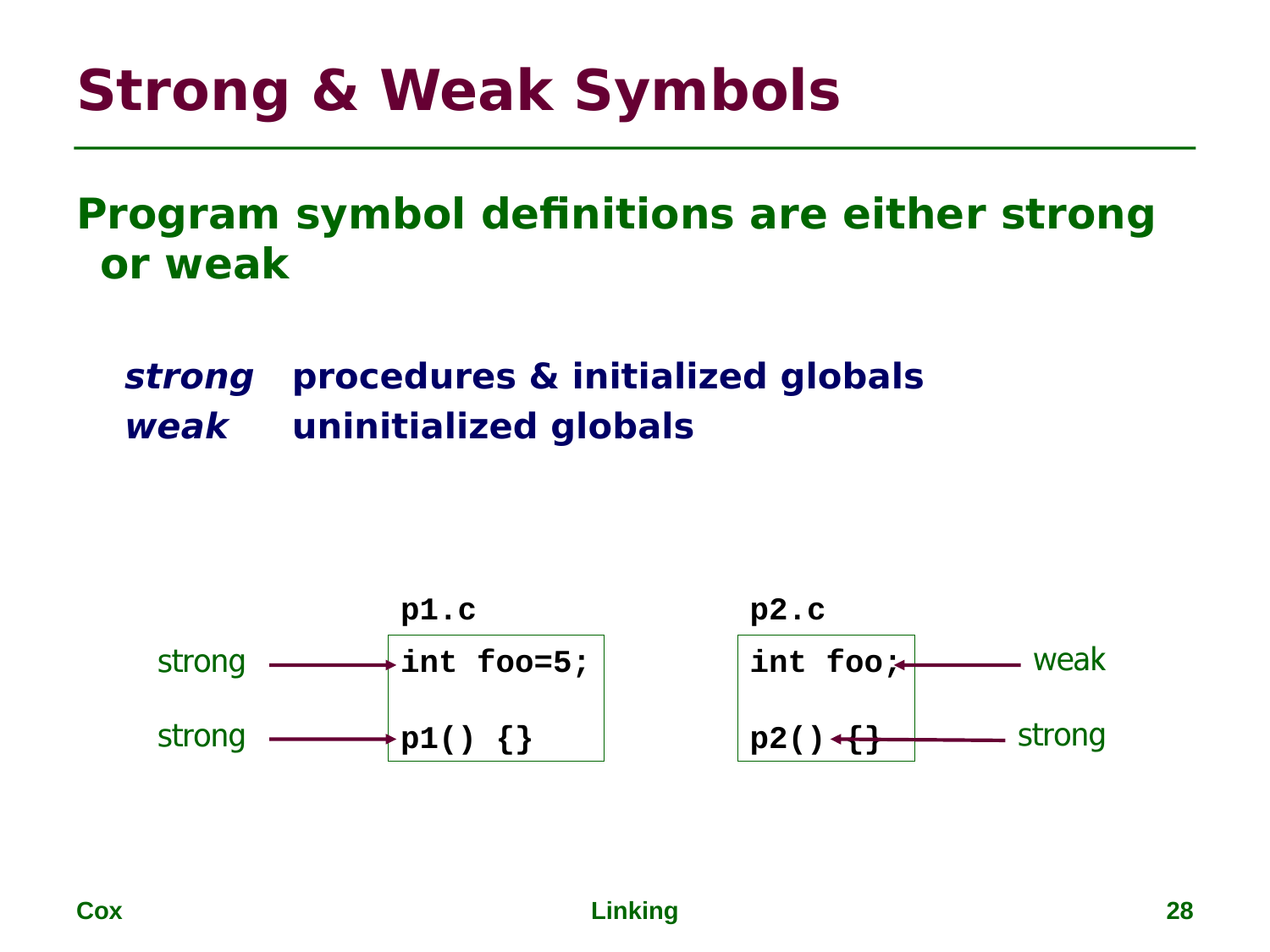

# Strong & Weak Symbols
Program symbol definitions are either strong or weak

strong	procedures & initialized globals
weak	uninitialized globals
p1.c
p2.c
weak
strong
int foo=5;

p1() {}
int foo;

p2() {}

strong
strong

Cox
Linking
28